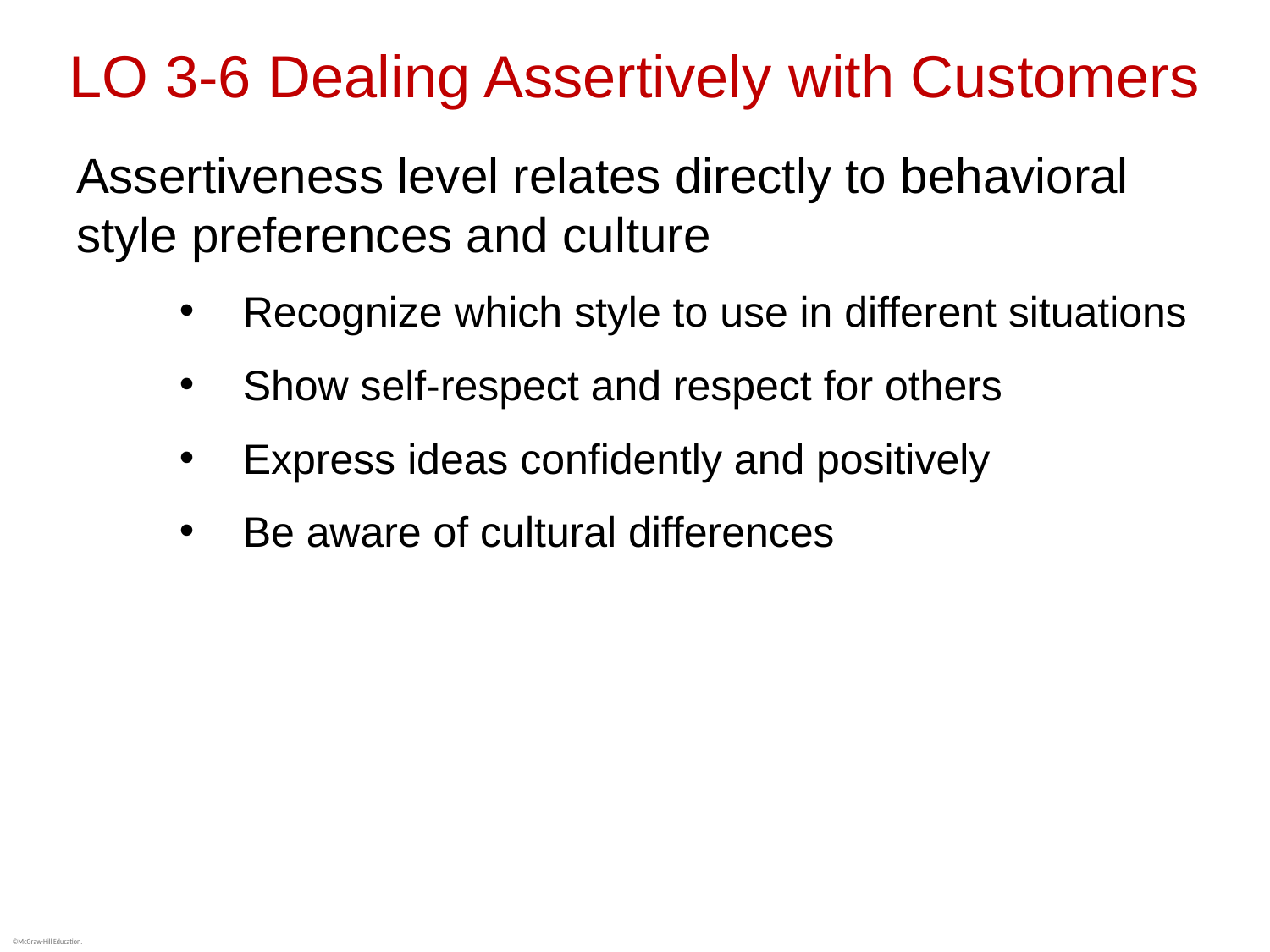

# LO 3-6 Dealing Assertively with Customers
Assertiveness level relates directly to behavioral style preferences and culture
Recognize which style to use in different situations
Show self-respect and respect for others
Express ideas confidently and positively
Be aware of cultural differences